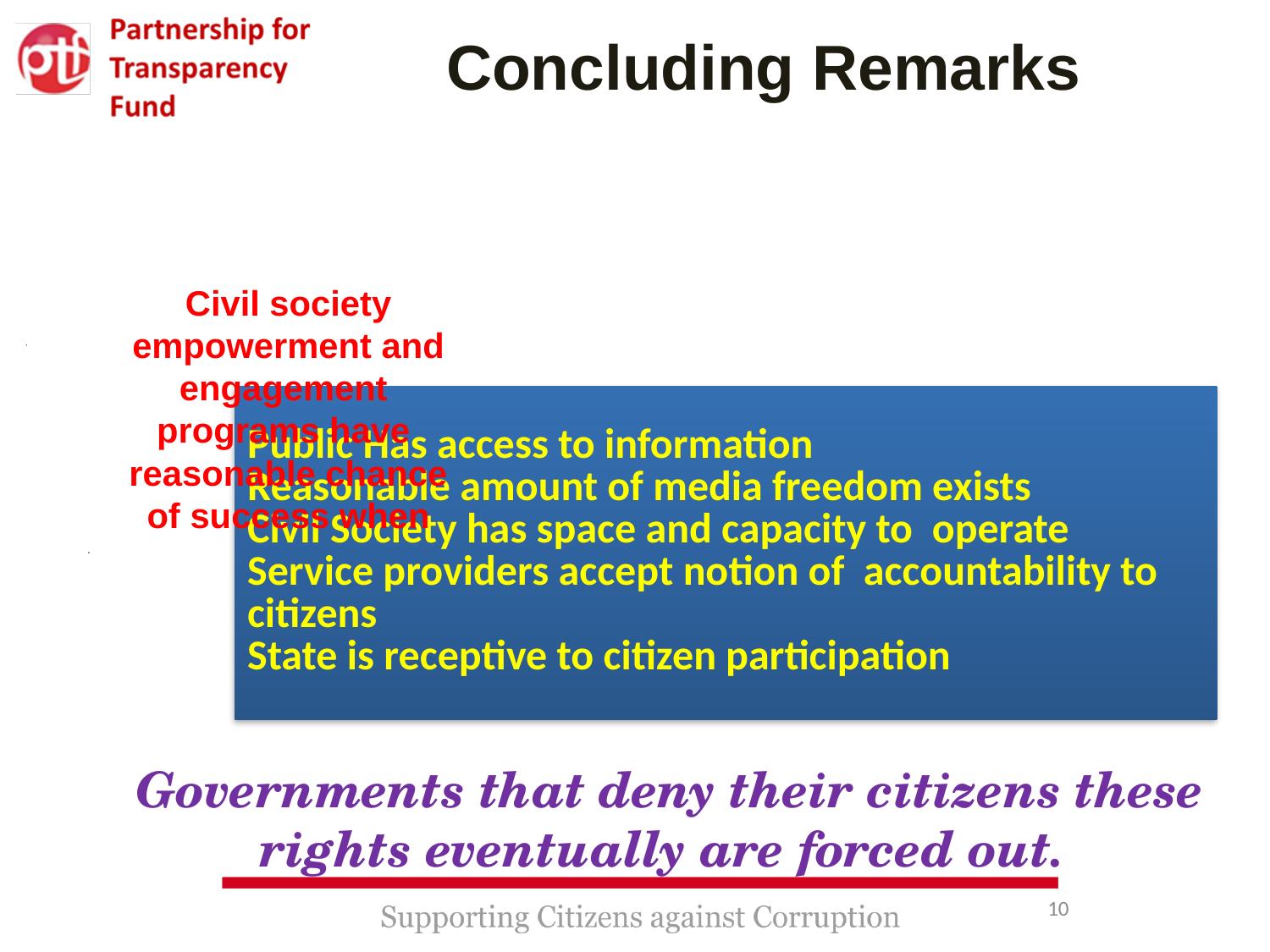

Concluding Remarks
Public Has access to information
State is receptive to citizen participation
Service providers accept notion of  accountability to citizens
Civil society empowerment and engagement  programs have  reasonable chance of success when
Governments that deny their citizens these rights eventually are forced out.
10